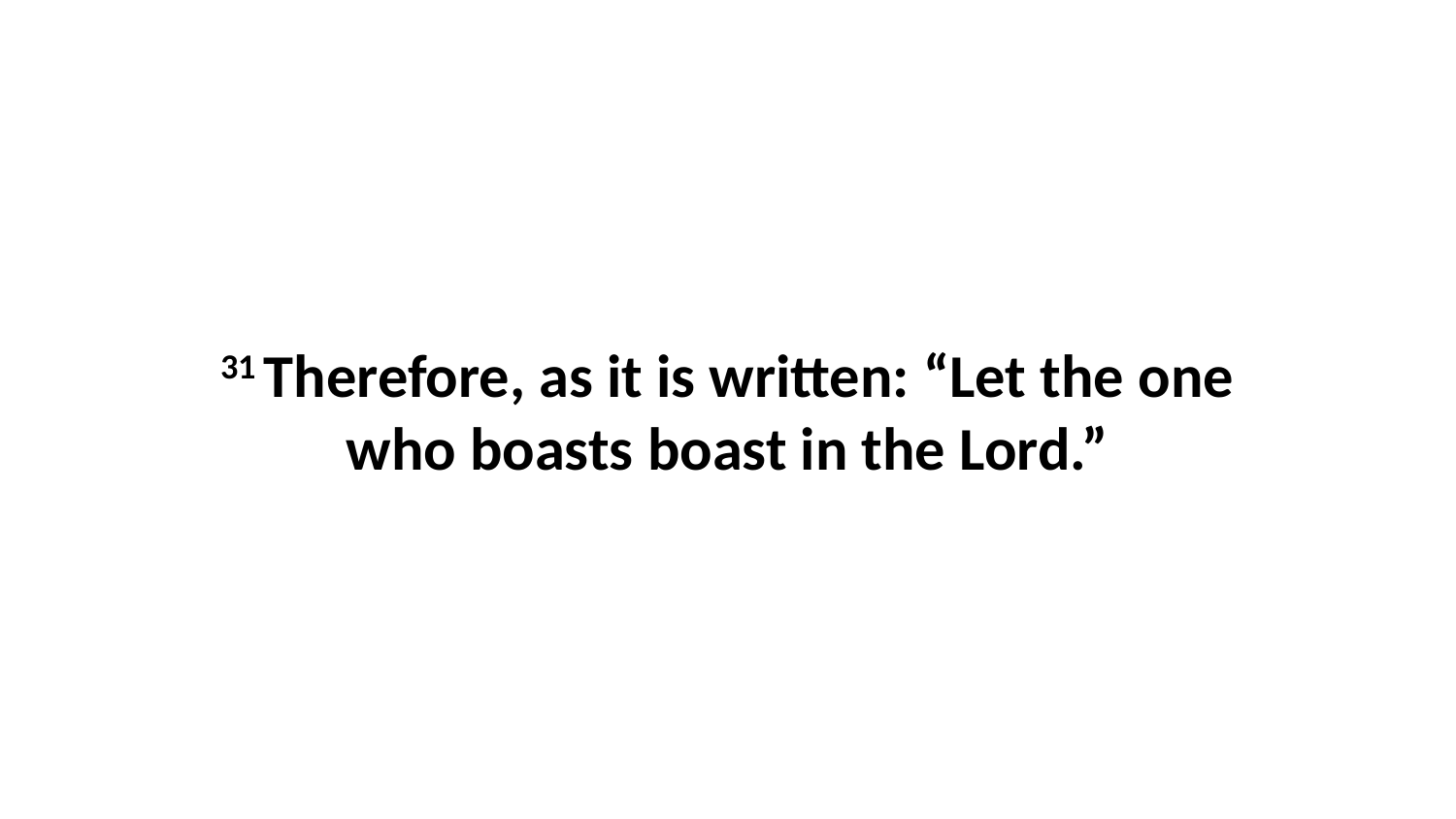

31 Therefore, as it is written: “Let the one who boasts boast in the Lord.”